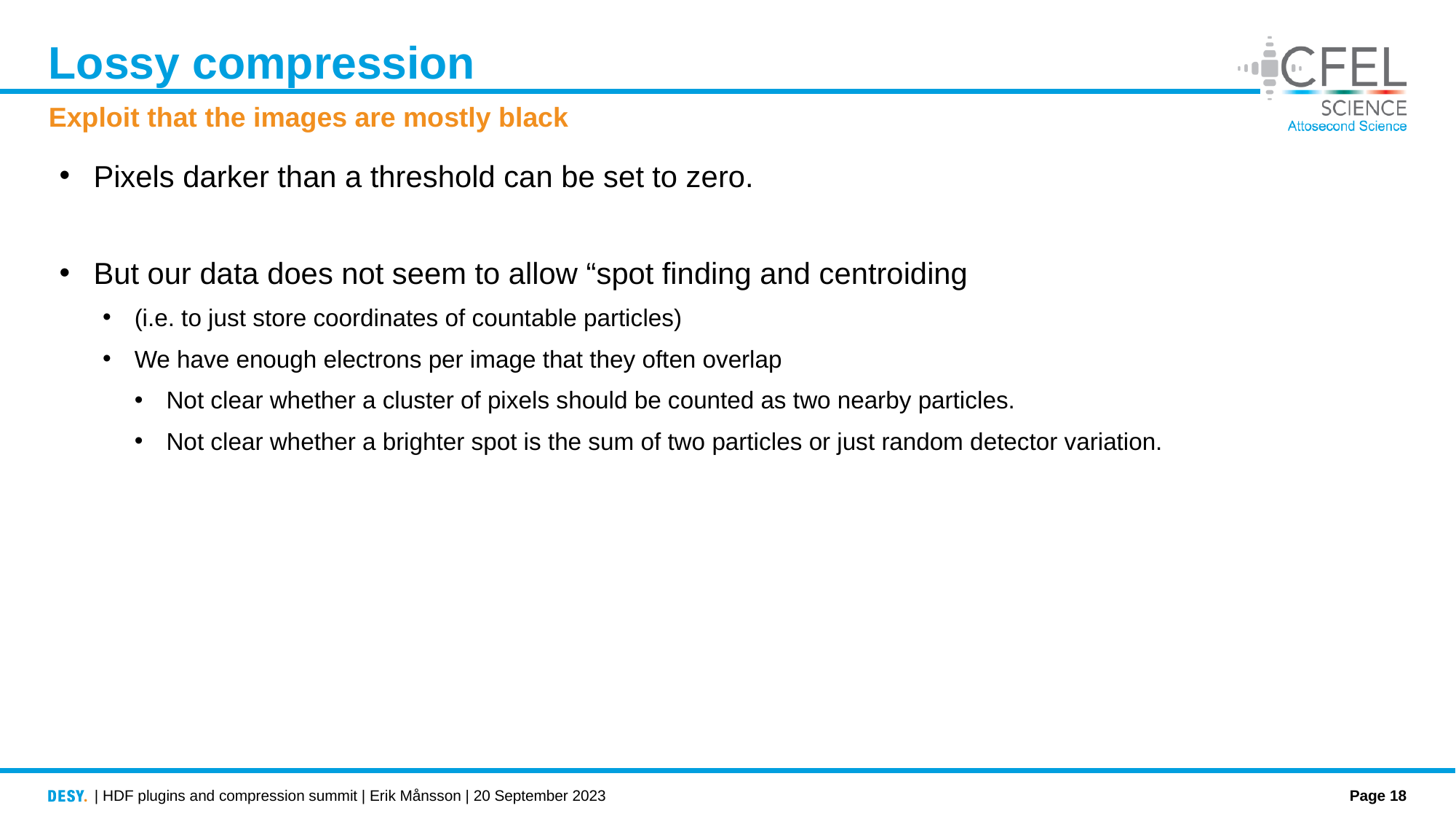

# Lossy compression
Exploit that the images are mostly black
Pixels darker than a threshold can be set to zero.

But our data does not seem to allow “spot finding and centroiding
(i.e. to just store coordinates of countable particles)
We have enough electrons per image that they often overlap
Not clear whether a cluster of pixels should be counted as two nearby particles.
Not clear whether a brighter spot is the sum of two particles or just random detector variation.

| HDF plugins and compression summit | Erik Månsson | 20 September 2023